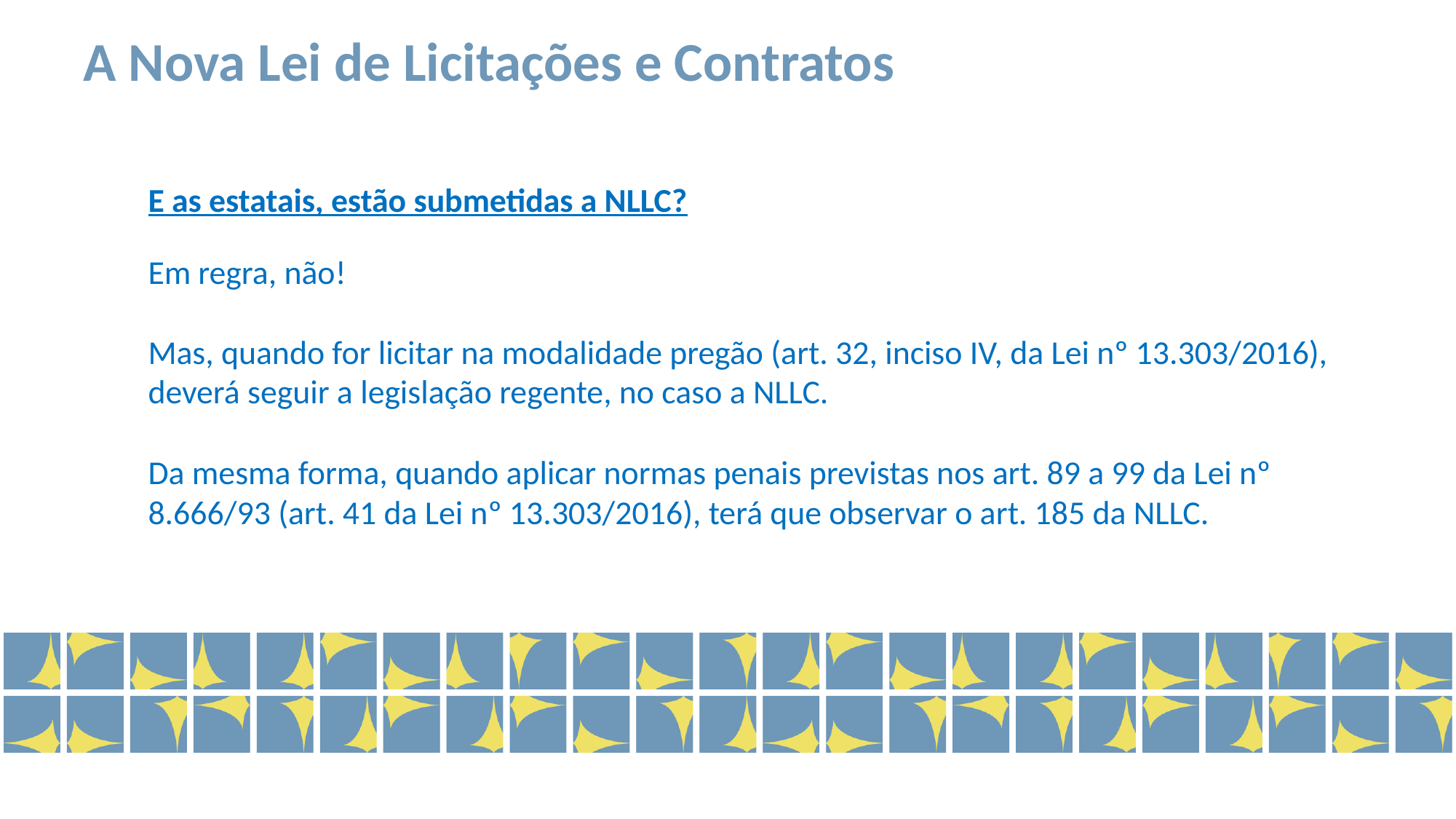

A Nova Lei de Licitações e Contratos
E as estatais, estão submetidas a NLLC?
Em regra, não!

Mas, quando for licitar na modalidade pregão (art. 32, inciso IV, da Lei nº 13.303/2016), deverá seguir a legislação regente, no caso a NLLC.

Da mesma forma, quando aplicar normas penais previstas nos art. 89 a 99 da Lei nº 8.666/93 (art. 41 da Lei nº 13.303/2016), terá que observar o art. 185 da NLLC.